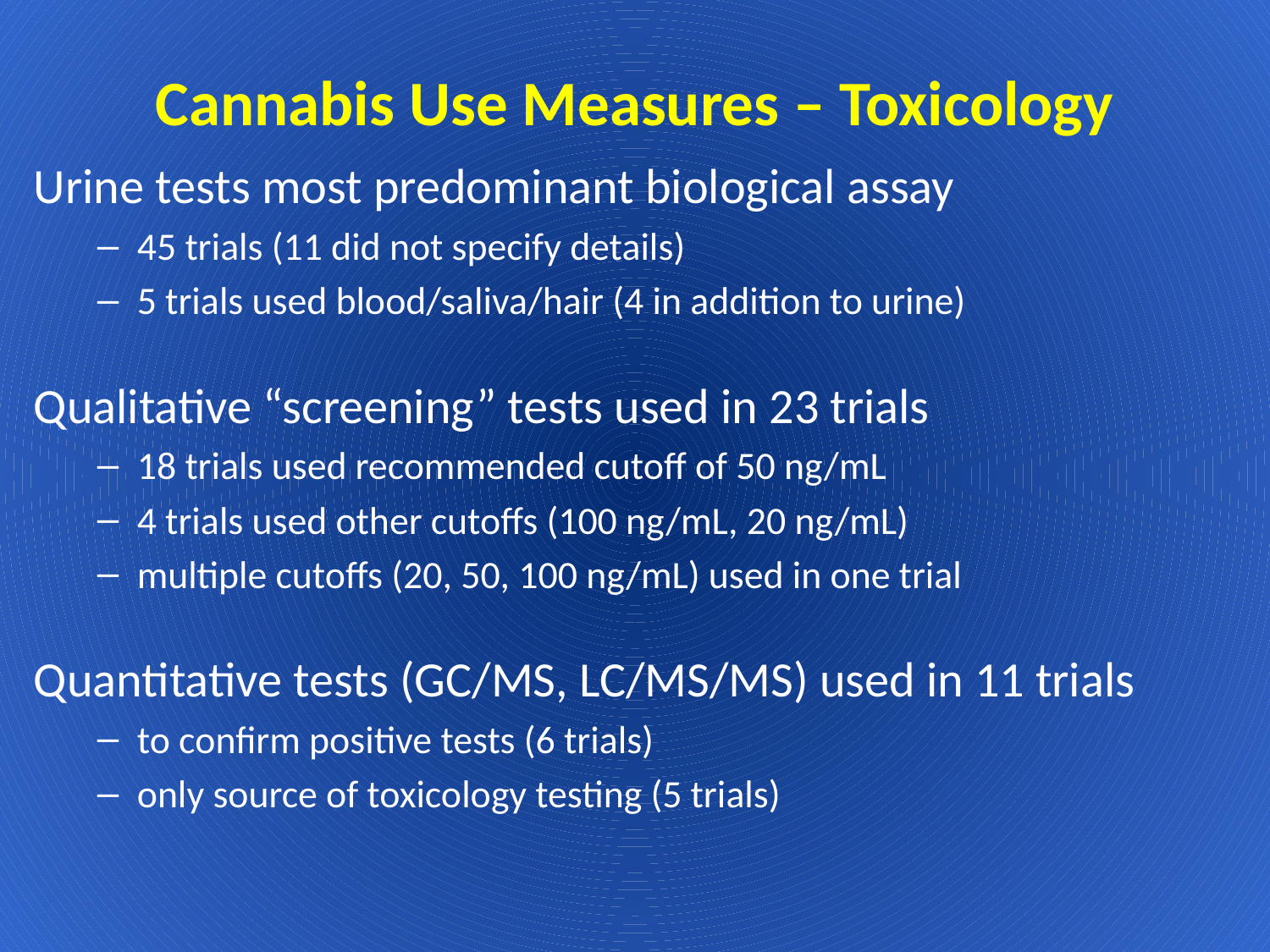

# Cannabis Use Measures – Toxicology
Urine tests most predominant biological assay
45 trials (11 did not specify details)
5 trials used blood/saliva/hair (4 in addition to urine)

Qualitative “screening” tests used in 23 trials
18 trials used recommended cutoff of 50 ng/mL
4 trials used other cutoffs (100 ng/mL, 20 ng/mL)
multiple cutoffs (20, 50, 100 ng/mL) used in one trial

Quantitative tests (GC/MS, LC/MS/MS) used in 11 trials
to confirm positive tests (6 trials)
only source of toxicology testing (5 trials)